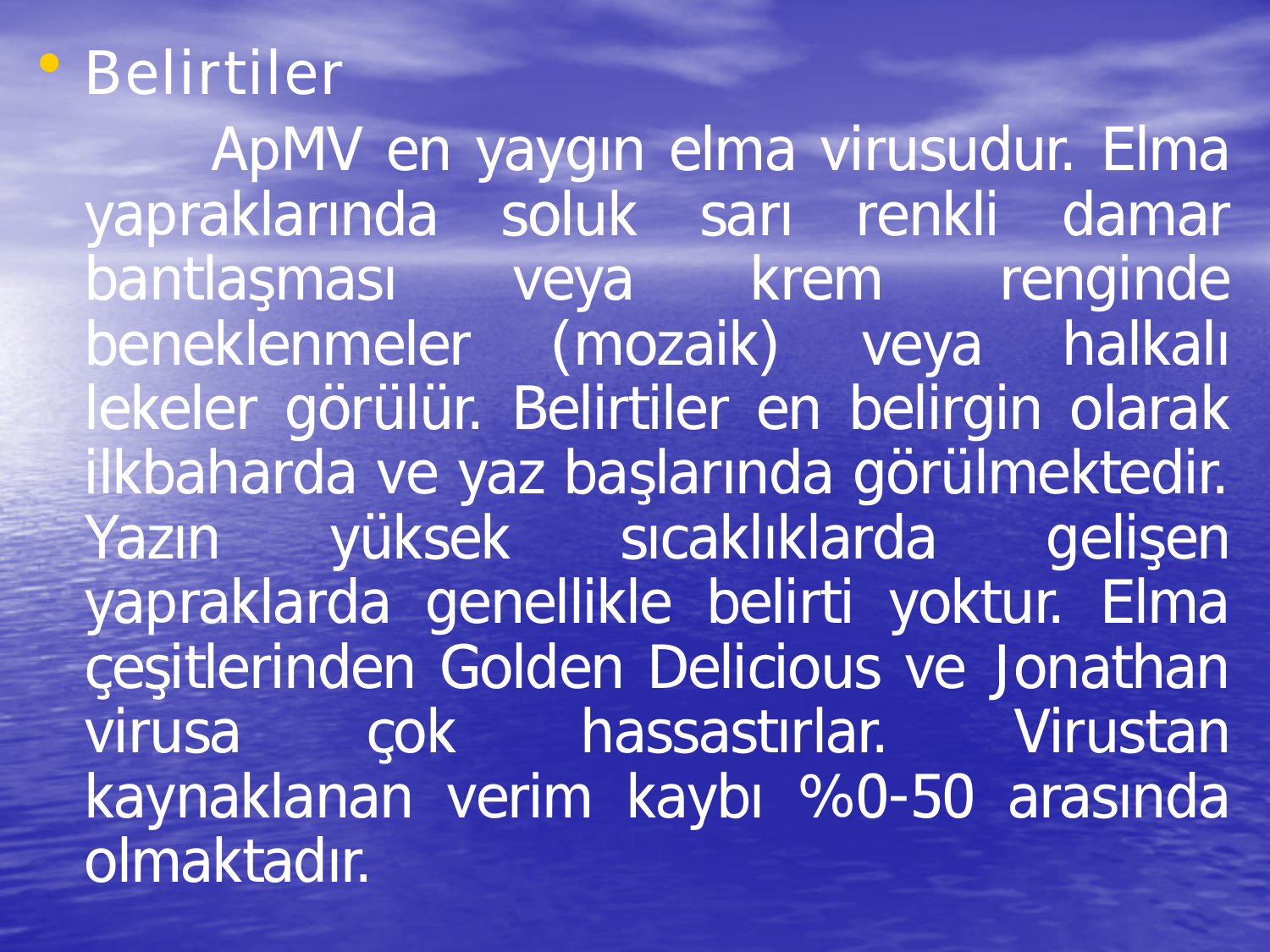

Belirtiler
		ApMV en yaygın elma virusudur. Elma yapraklarında soluk sarı renkli damar bantlaşması veya krem renginde beneklenmeler (mozaik) veya halkalı lekeler görülür. Belirtiler en belirgin olarak ilkbaharda ve yaz başlarında görülmektedir. Yazın yüksek sıcaklıklarda gelişen yapraklarda genellikle belirti yoktur. Elma çeşitlerinden Golden Delicious ve Jonathan virusa çok hassastırlar. Virustan kaynaklanan verim kaybı %0-50 arasında olmaktadır.